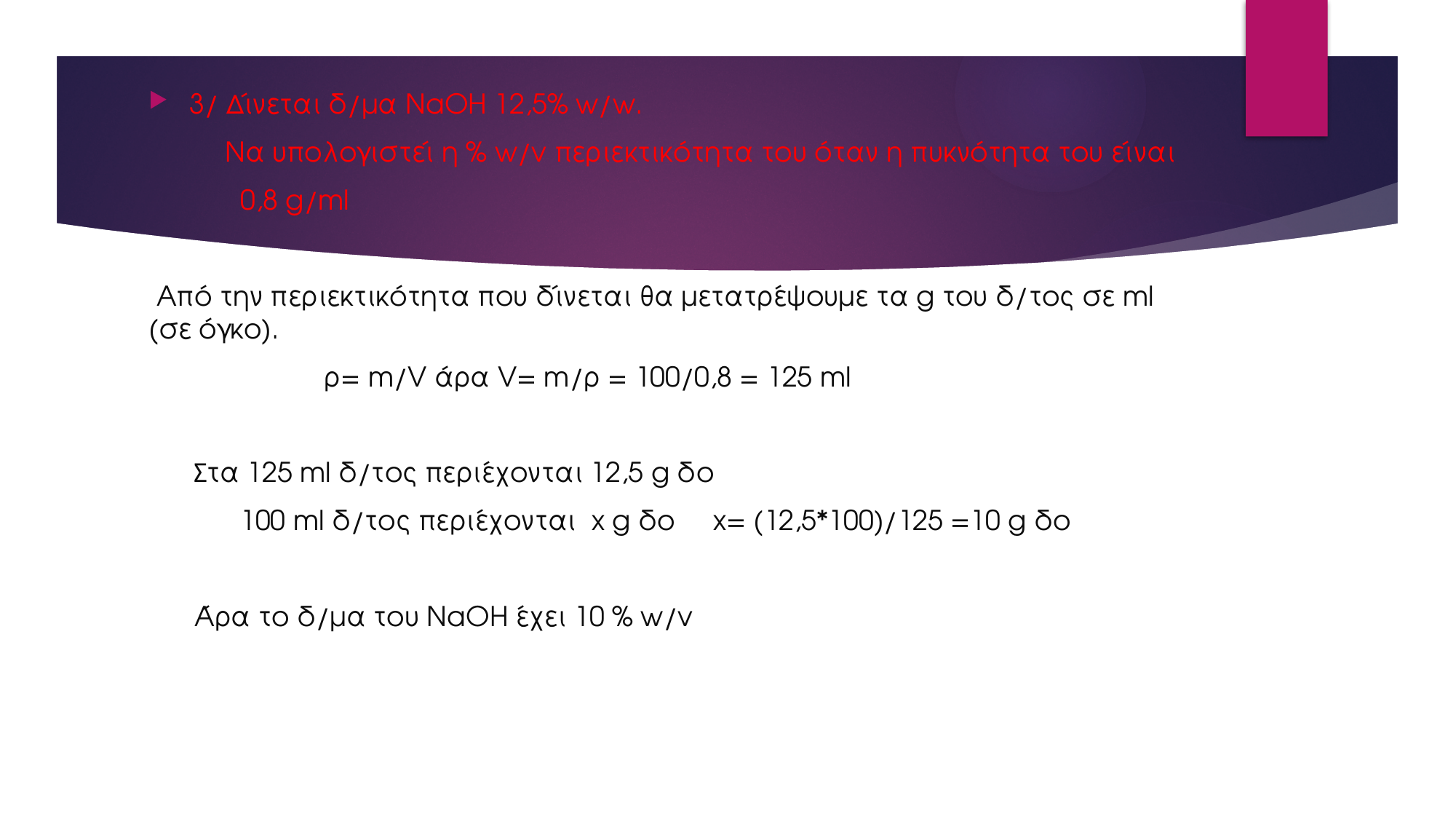

#
3/ Δίνεται δ/μα NaOH 12,5% w/w.
          Να υπολογιστεί η % w/v περιεκτικότητα του όταν η πυκνότητα του είναι
            0,8 g/ml

 Από την περιεκτικότητα που δίνεται θα μετατρέψουμε τα g του δ/τος σε ml (σε όγκο).
                       ρ= m/V άρα V= m/ρ = 100/0,8 = 125 ml

      Στα 125 ml δ/τος περιέχονται 12,5 g δο
            100 ml δ/τος περιέχονται  x g δο     x= (12,5*100)/125 =10 g δο

      Άρα το δ/μα του NaOH έχει 10 % w/v